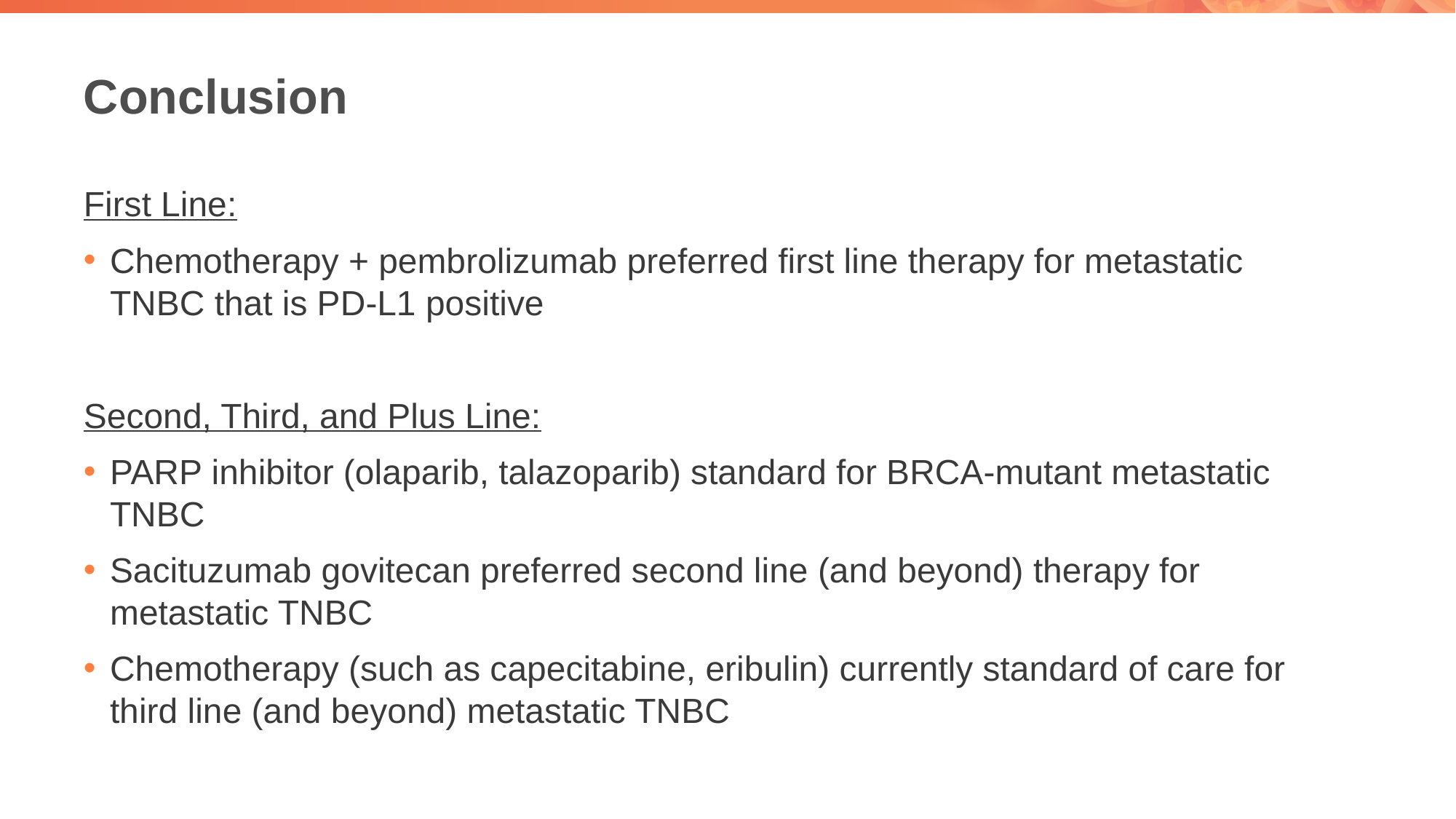

# Conclusion

First Line:
Chemotherapy + pembrolizumab preferred first line therapy for metastatic TNBC that is PD-L1 positive

Second, Third, and Plus Line:
PARP inhibitor (olaparib, talazoparib) standard for BRCA-mutant metastatic TNBC
Sacituzumab govitecan preferred second line (and beyond) therapy for metastatic TNBC
Chemotherapy (such as capecitabine, eribulin) currently standard of care for third line (and beyond) metastatic TNBC